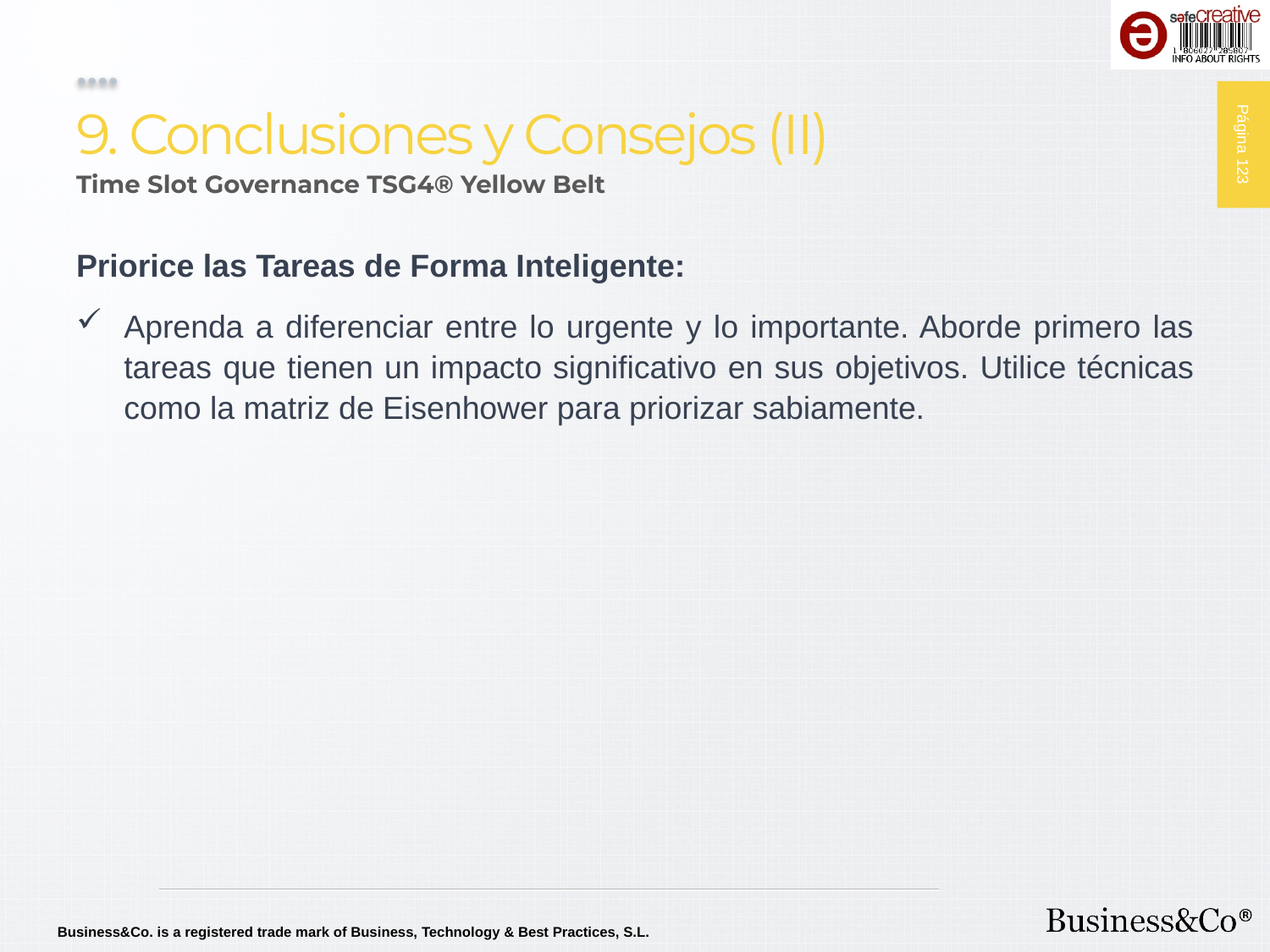

# 9. Conclusiones y Consejos (II)
Time Slot Governance TSG4® Yellow Belt

Priorice las Tareas de Forma Inteligente:
Aprenda a diferenciar entre lo urgente y lo importante. Aborde primero las tareas que tienen un impacto significativo en sus objetivos. Utilice técnicas como la matriz de Eisenhower para priorizar sabiamente.